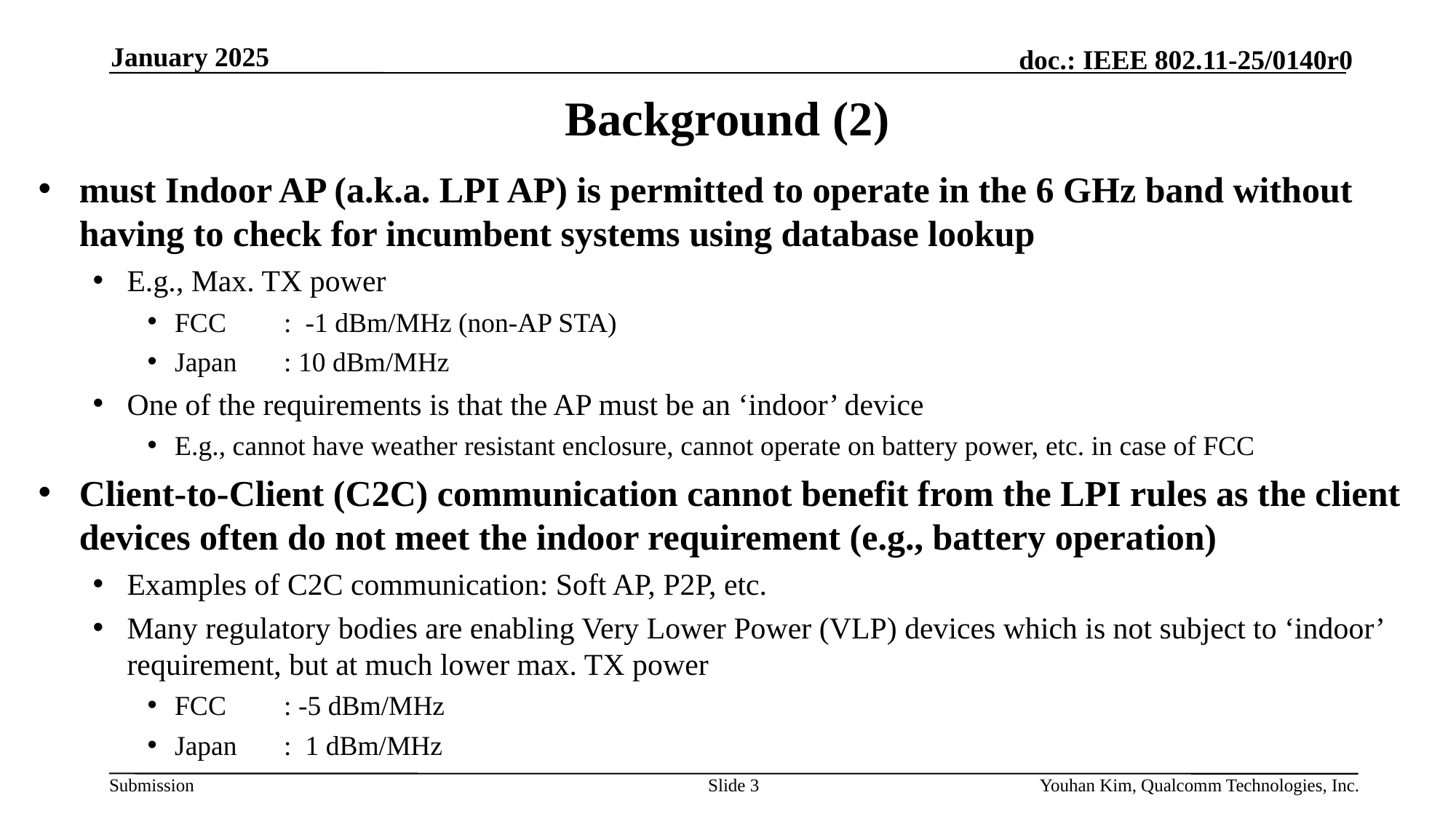

January 2025
# Background (2)
must Indoor AP (a.k.a. LPI AP) is permitted to operate in the 6 GHz band without having to check for incumbent systems using database lookup
E.g., Max. TX power
FCC	:  -1 dBm/MHz (non-AP STA)
Japan	: 10 dBm/MHz
One of the requirements is that the AP must be an ‘indoor’ device
E.g., cannot have weather resistant enclosure, cannot operate on battery power, etc. in case of FCC
Client-to-Client (C2C) communication cannot benefit from the LPI rules as the client devices often do not meet the indoor requirement (e.g., battery operation)
Examples of C2C communication: Soft AP, P2P, etc.
Many regulatory bodies are enabling Very Lower Power (VLP) devices which is not subject to ‘indoor’ requirement, but at much lower max. TX power
FCC	: -5 dBm/MHz
Japan	:  1 dBm/MHz
Slide 3
Youhan Kim, Qualcomm Technologies, Inc.